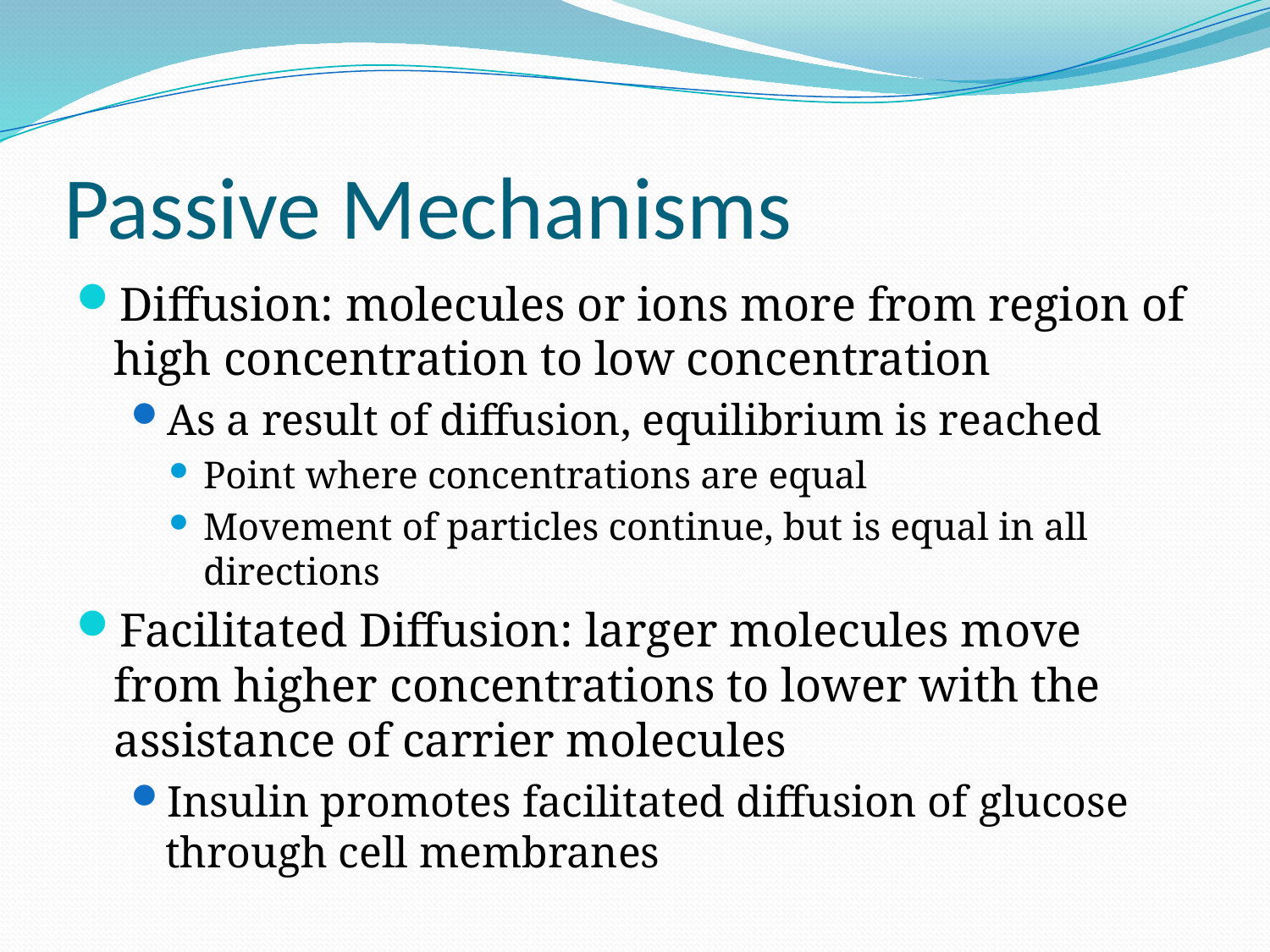

# Passive Mechanisms
Diffusion: molecules or ions more from region of high concentration to low concentration
As a result of diffusion, equilibrium is reached
Point where concentrations are equal
Movement of particles continue, but is equal in all directions
Facilitated Diffusion: larger molecules move from higher concentrations to lower with the assistance of carrier molecules
Insulin promotes facilitated diffusion of glucose through cell membranes